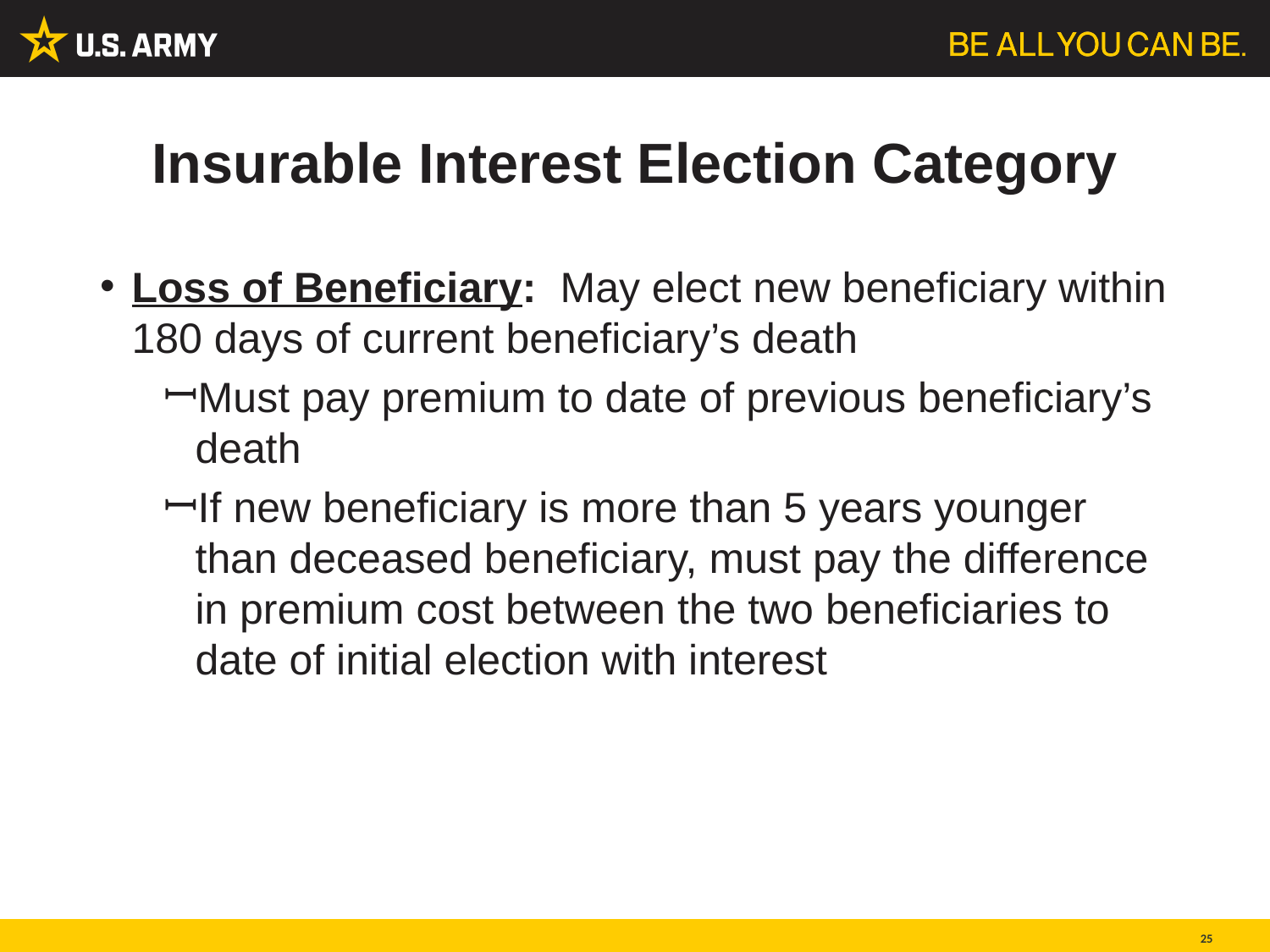

# Insurable Interest Election Category
Loss of Beneficiary:  May elect new beneficiary within 180 days of current beneficiary’s death
Must pay premium to date of previous beneficiary’s death
If new beneficiary is more than 5 years younger than deceased beneficiary, must pay the difference in premium cost between the two beneficiaries to date of initial election with interest